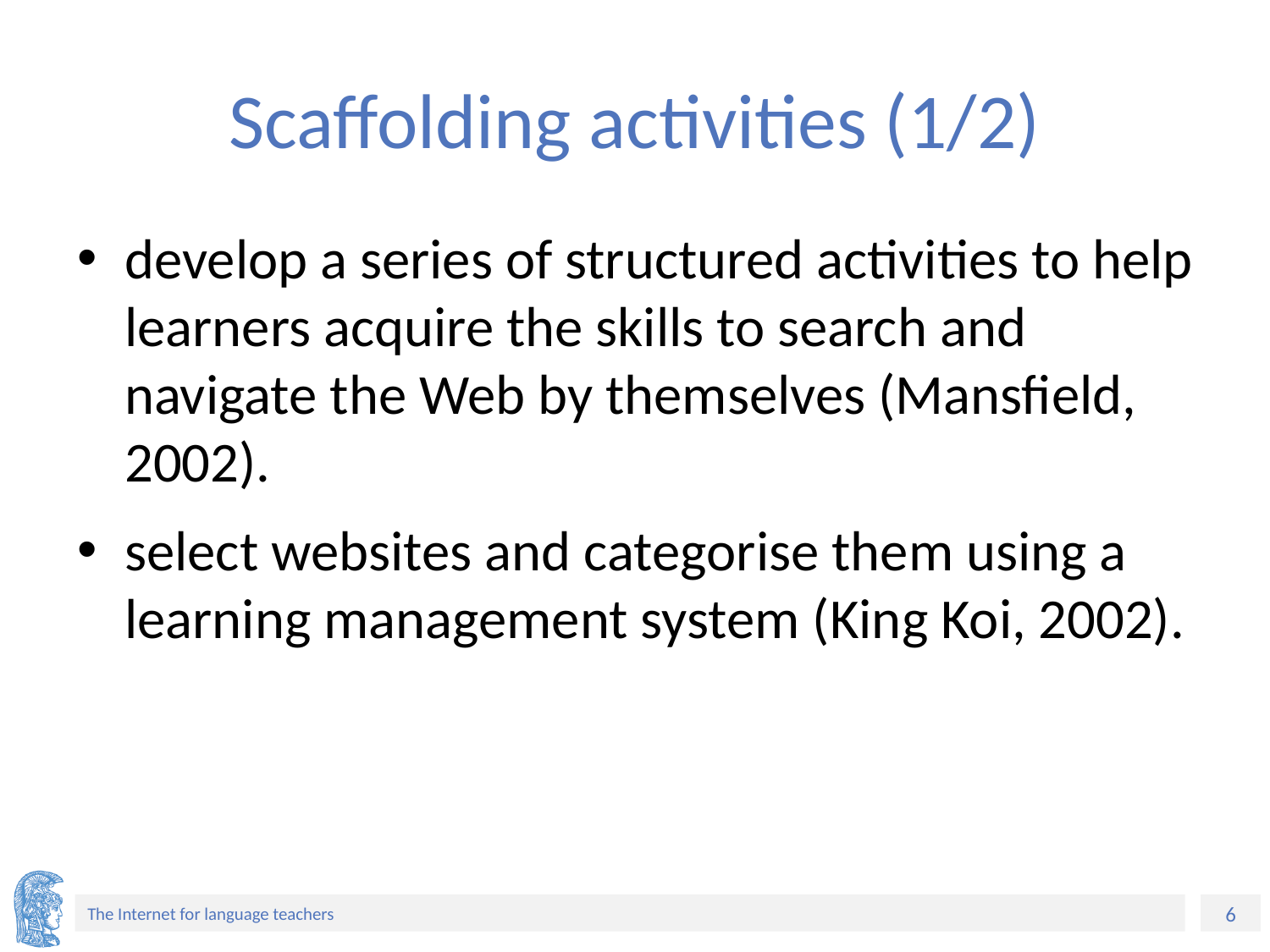

# Scaffolding activities (1/2)
develop a series of structured activities to help learners acquire the skills to search and navigate the Web by themselves (Mansfield, 2002).
select websites and categorise them using a learning management system (King Koi, 2002).